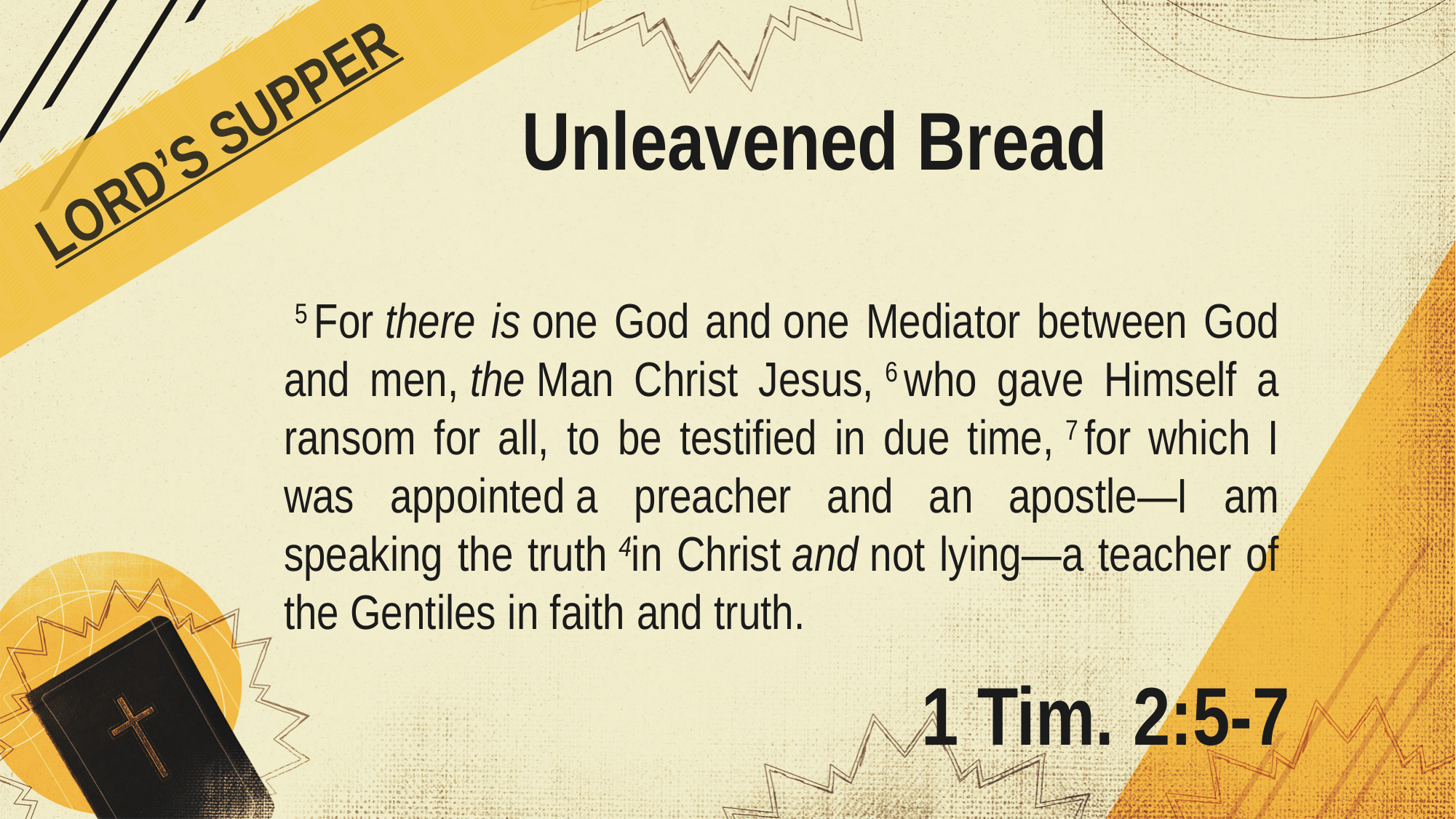

LORD’S SUPPER
# Unleavened Bread

 5 For there is one God and one Mediator between God and men, the Man Christ Jesus, 6 who gave Himself a ransom for all, to be testified in due time, 7 for which I was appointed a preacher and an apostle—I am speaking the truth 4in Christ and not lying—a teacher of the Gentiles in faith and truth.
1 Tim. 2:5-7